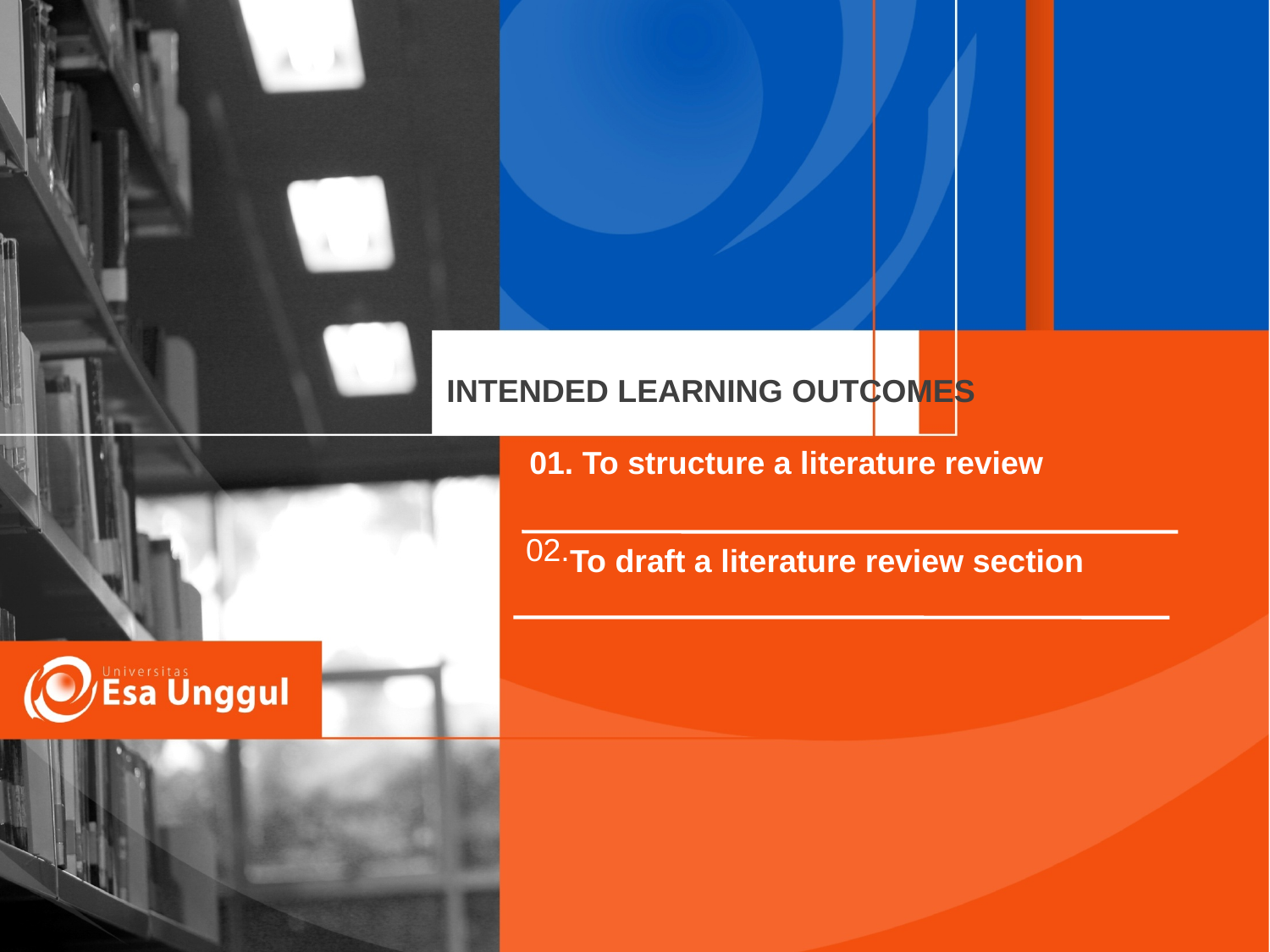

INTENDED LEARNING OUTCOMES
 01. To structure a literature review

 02.
   To draft a literature review section